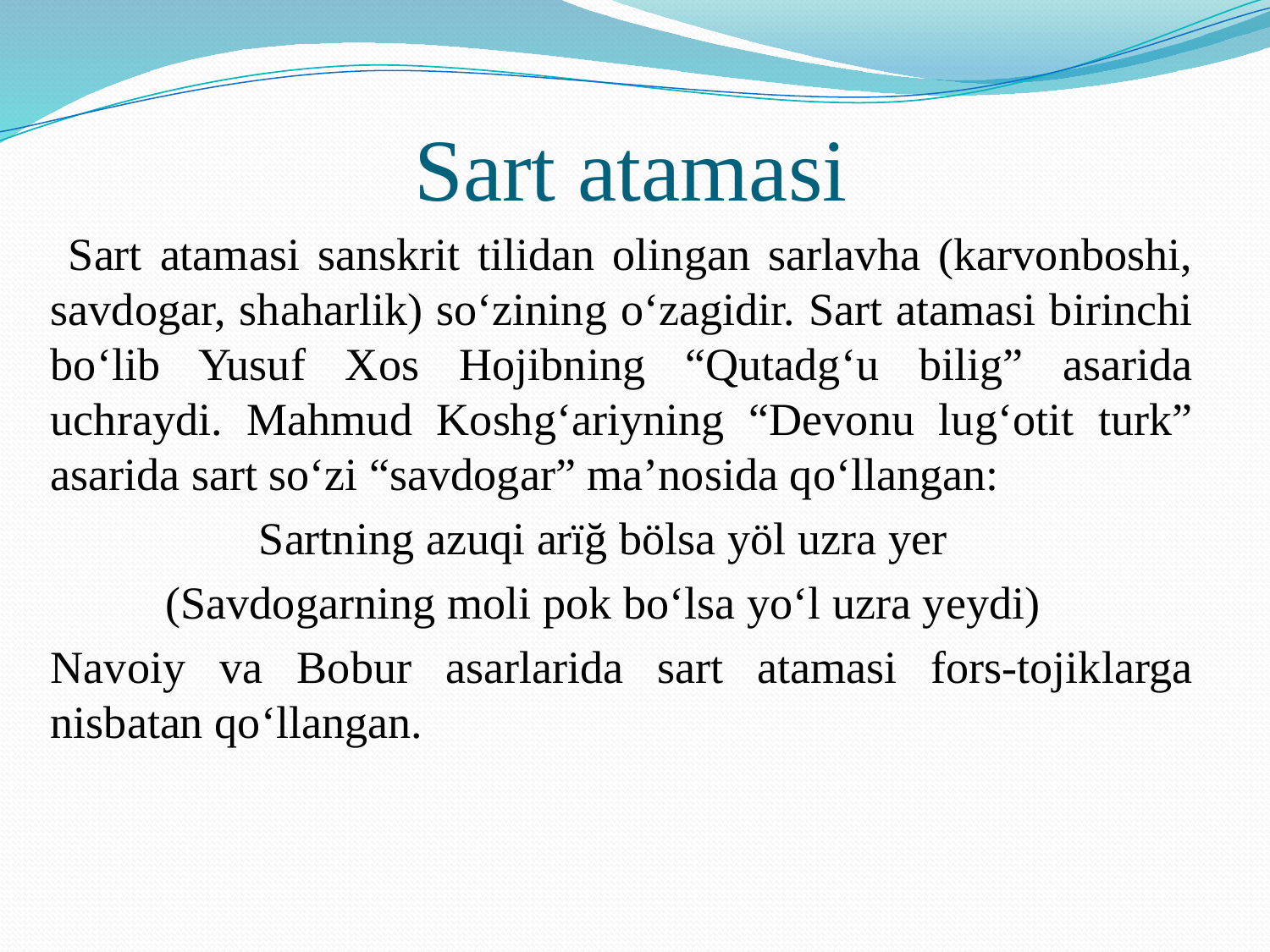

# Sart atamasi
	 Sart atamasi sanskrit tilidan olingan sarlavha (karvonboshi, savdogar, shaharlik) so‘zining o‘zagidir. Sart atamasi birinchi bo‘lib Yusuf Xos Hojibning “Qutadg‘u bilig” asarida uchraydi. Mahmud Koshg‘ariyning “Devonu lug‘otit turk” asarida sart so‘zi “savdogar” ma’nosida qo‘llangan:
Sartning azuqi arïğ bölsa yöl uzra yer
(Savdogarning moli pok bo‘lsa yo‘l uzra yeydi)
	Navoiy va Bobur asarlarida sart atamasi fors-tojiklarga nisbatan qo‘llangan.